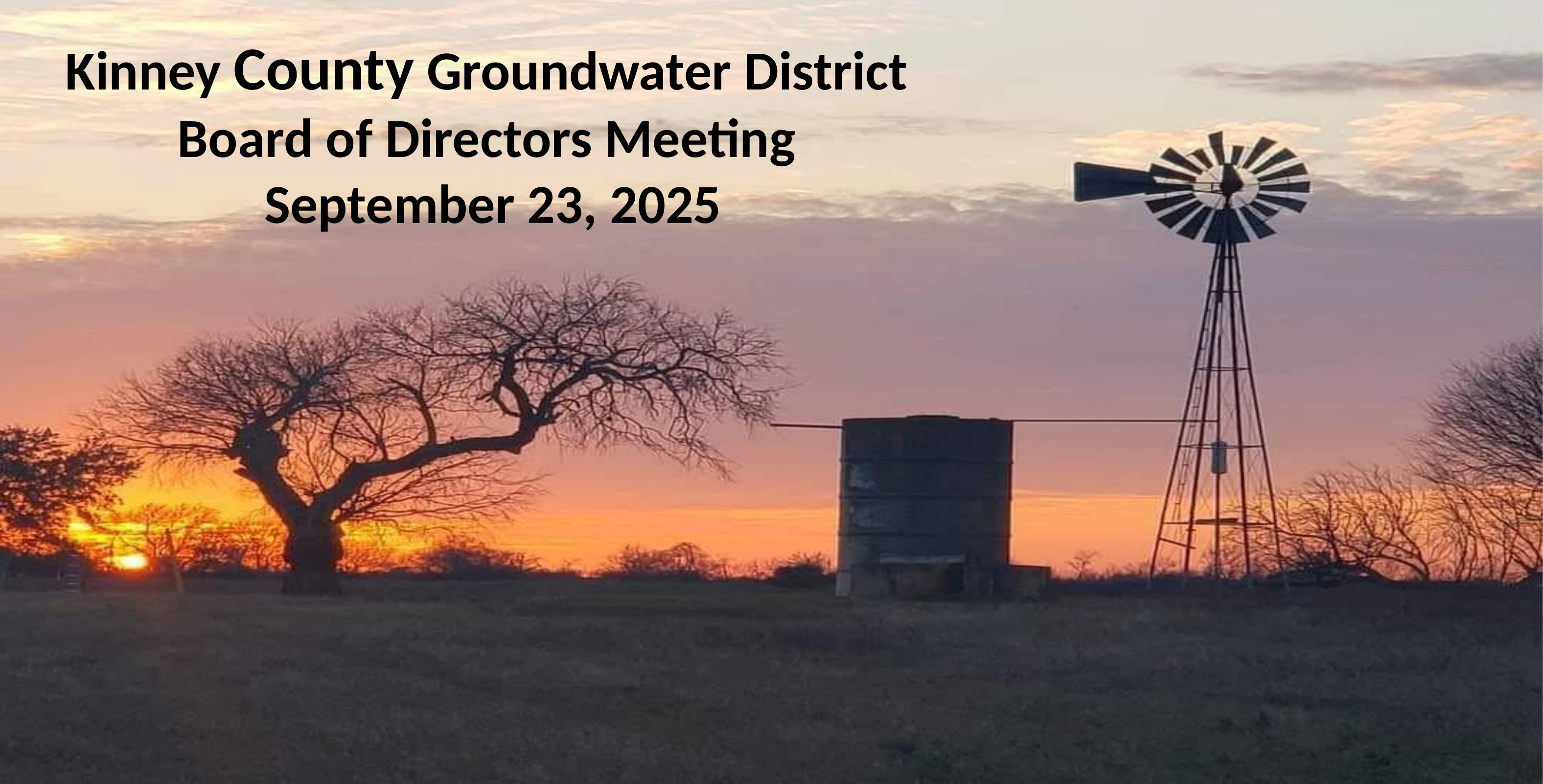

Kinney County Groundwater District
Board of Directors Meeting
September 23, 2025